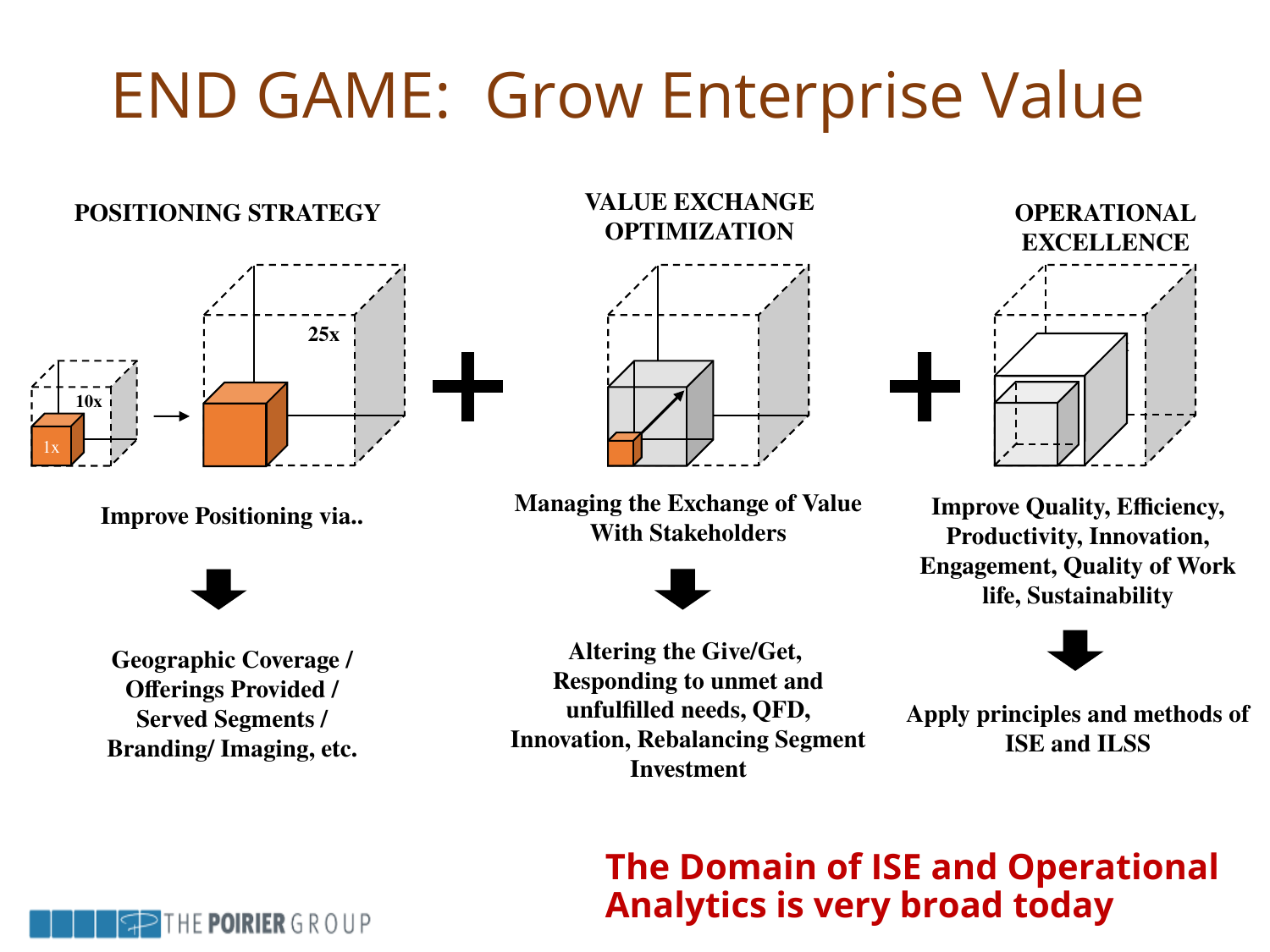

# END GAME:  Grow Enterprise Value
VALUE EXCHANGE
OPTIMIZATION
POSITIONING STRATEGY
OPERATIONAL
EXCELLENCE

25x
50x

10x

1x

Managing the Exchange of Value
With Stakeholders

Altering the Give/Get,
Responding to unmet and unfulfilled needs, QFD, Innovation, Rebalancing Segment
Investment
Improve Quality, Efficiency,
Productivity, Innovation, Engagement, Quality of Work life, Sustainability

Apply principles and methods of ISE and ILSS
Improve Positioning via..

Geographic Coverage / Offerings Provided / Served Segments / Branding/ Imaging, etc.

The Domain of ISE and Operational Analytics is very broad today